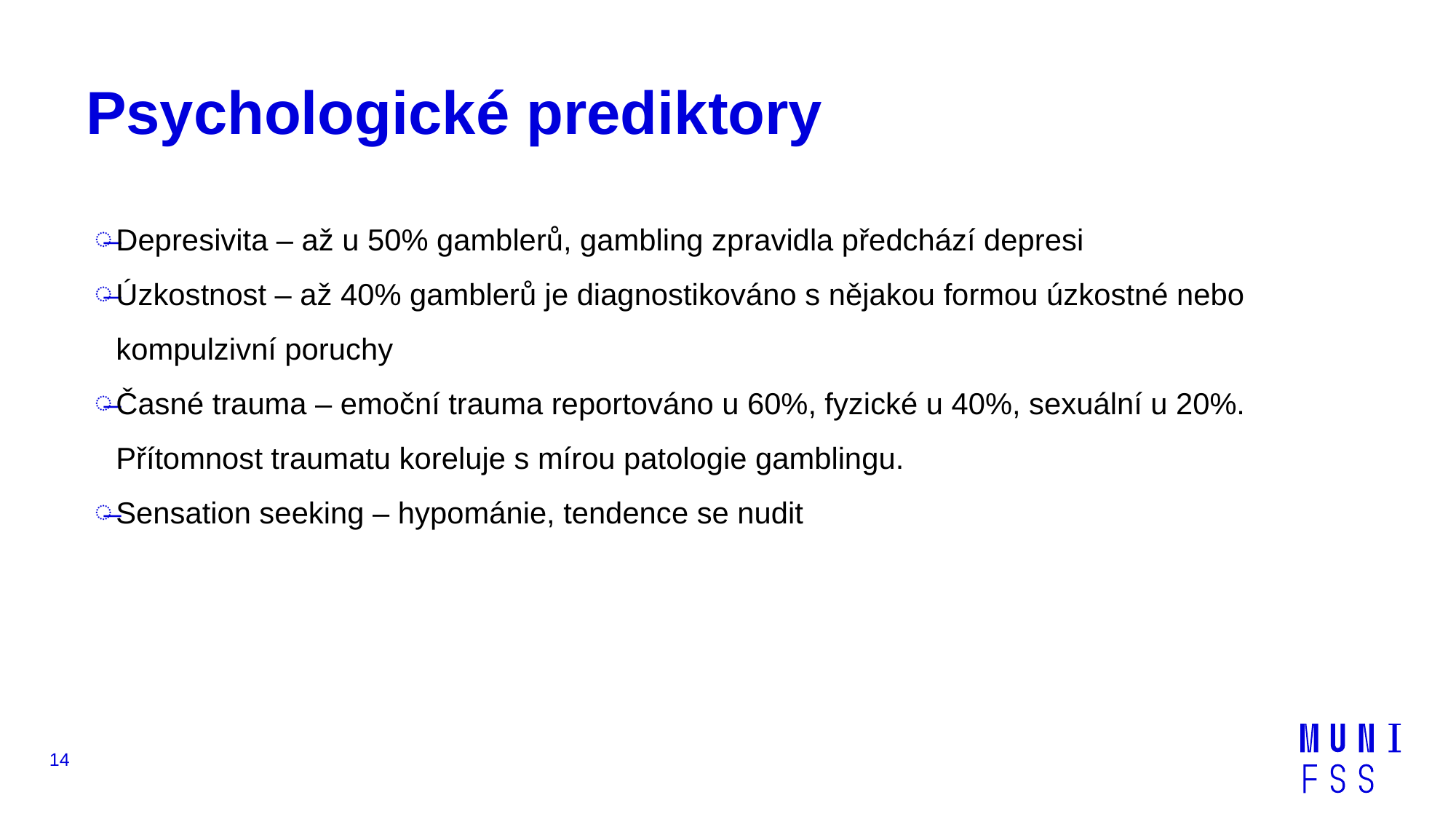

# Psychologické prediktory
Depresivita – až u 50% gamblerů, gambling zpravidla předchází depresi
Úzkostnost – až 40% gamblerů je diagnostikováno s nějakou formou úzkostné nebo kompulzivní poruchy
Časné trauma – emoční trauma reportováno u 60%, fyzické u 40%, sexuální u 20%. Přítomnost traumatu koreluje s mírou patologie gamblingu.
Sensation seeking – hypománie, tendence se nudit

14